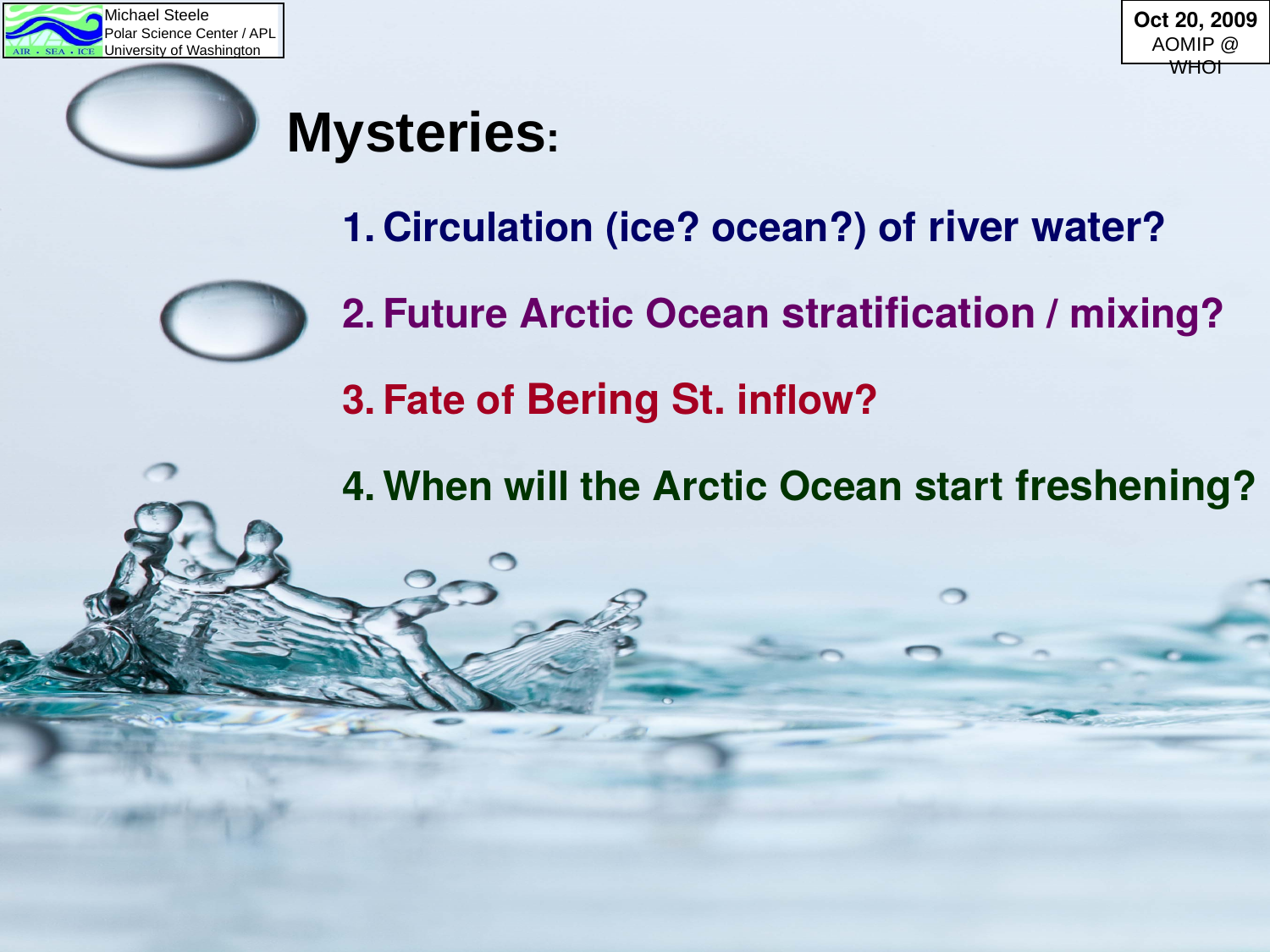

Mysteries:
Circulation (ice? ocean?) of river water?
Future Arctic Ocean stratification / mixing?
Fate of Bering St. inflow?
When will the Arctic Ocean start freshening?